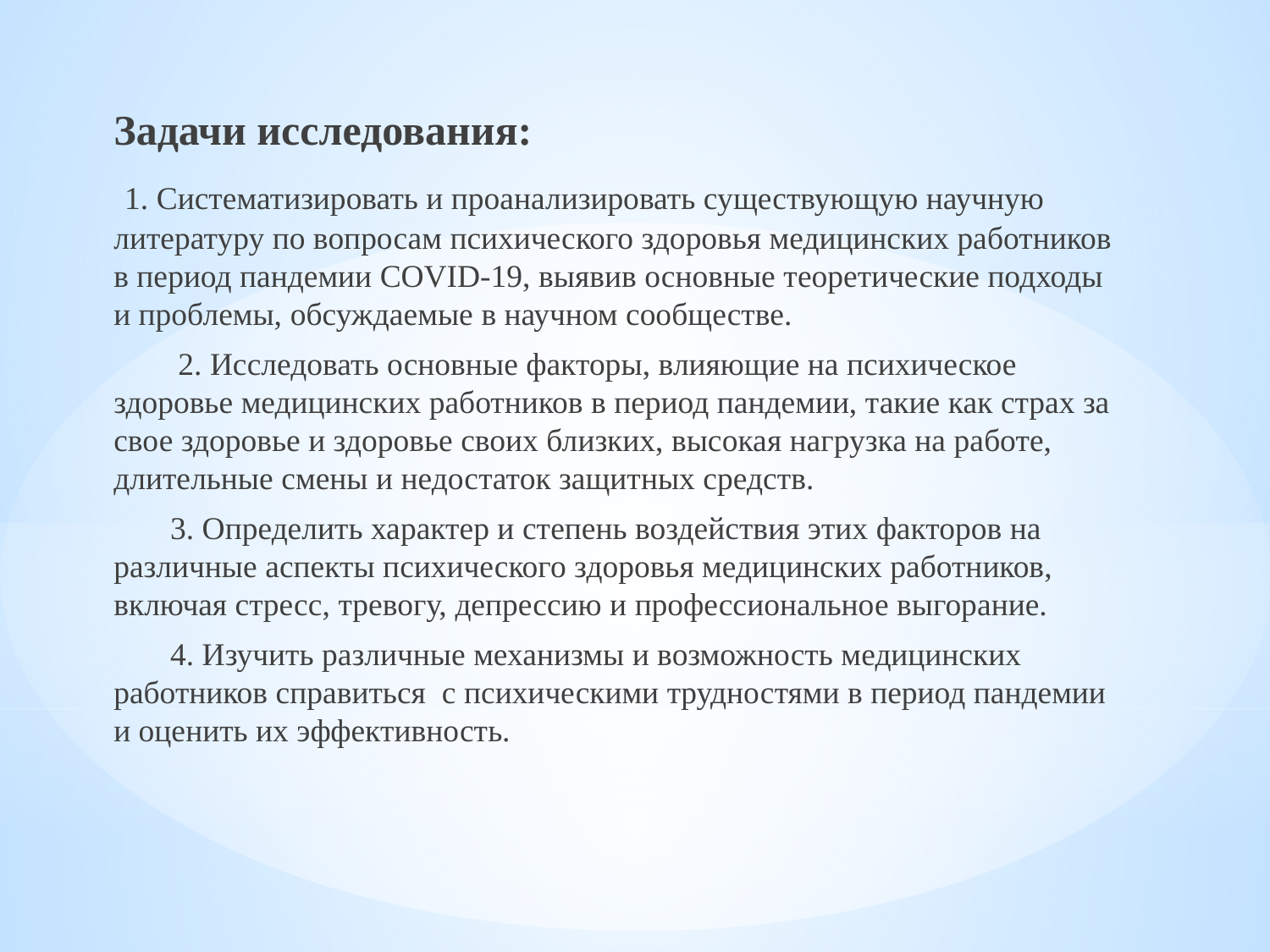

Задачи исследования:
 1. Систематизировать и проанализировать существующую научную литературу по вопросам психического здоровья медицинских работников в период пандемии COVID-19, выявив основные теоретические подходы и проблемы, обсуждаемые в научном сообществе.
        2. Исследовать основные факторы, влияющие на психическое здоровье медицинских работников в период пандемии, такие как страх за свое здоровье и здоровье своих близких, высокая нагрузка на работе, длительные смены и недостаток защитных средств.
       3. Определить характер и степень воздействия этих факторов на различные аспекты психического здоровья медицинских работников, включая стресс, тревогу, депрессию и профессиональное выгорание.
       4. Изучить различные механизмы и возможность медицинских работников справиться  с психическими трудностями в период пандемии и оценить их эффективность.